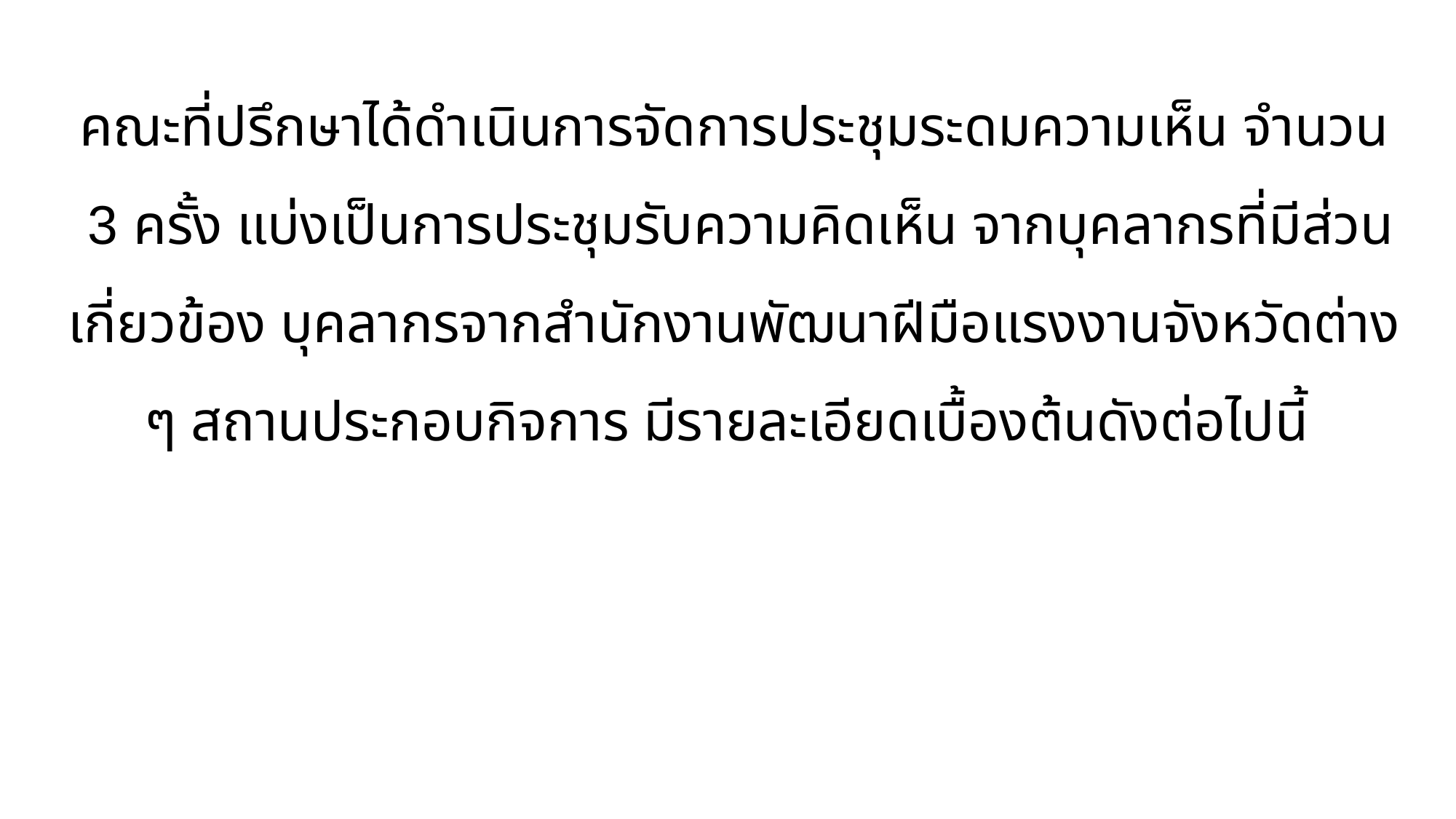

คณะที่ปรึกษาได้ดำเนินการจัดการประชุมระดมความเห็น จำนวน 3 ครั้ง แบ่งเป็นการประชุมรับความคิดเห็น จากบุคลากรที่มีส่วนเกี่ยวข้อง บุคลากรจากสำนักงานพัฒนาฝีมือแรงงานจังหวัดต่าง ๆ สถานประกอบกิจการ มีรายละเอียดเบื้องต้นดังต่อไปนี้